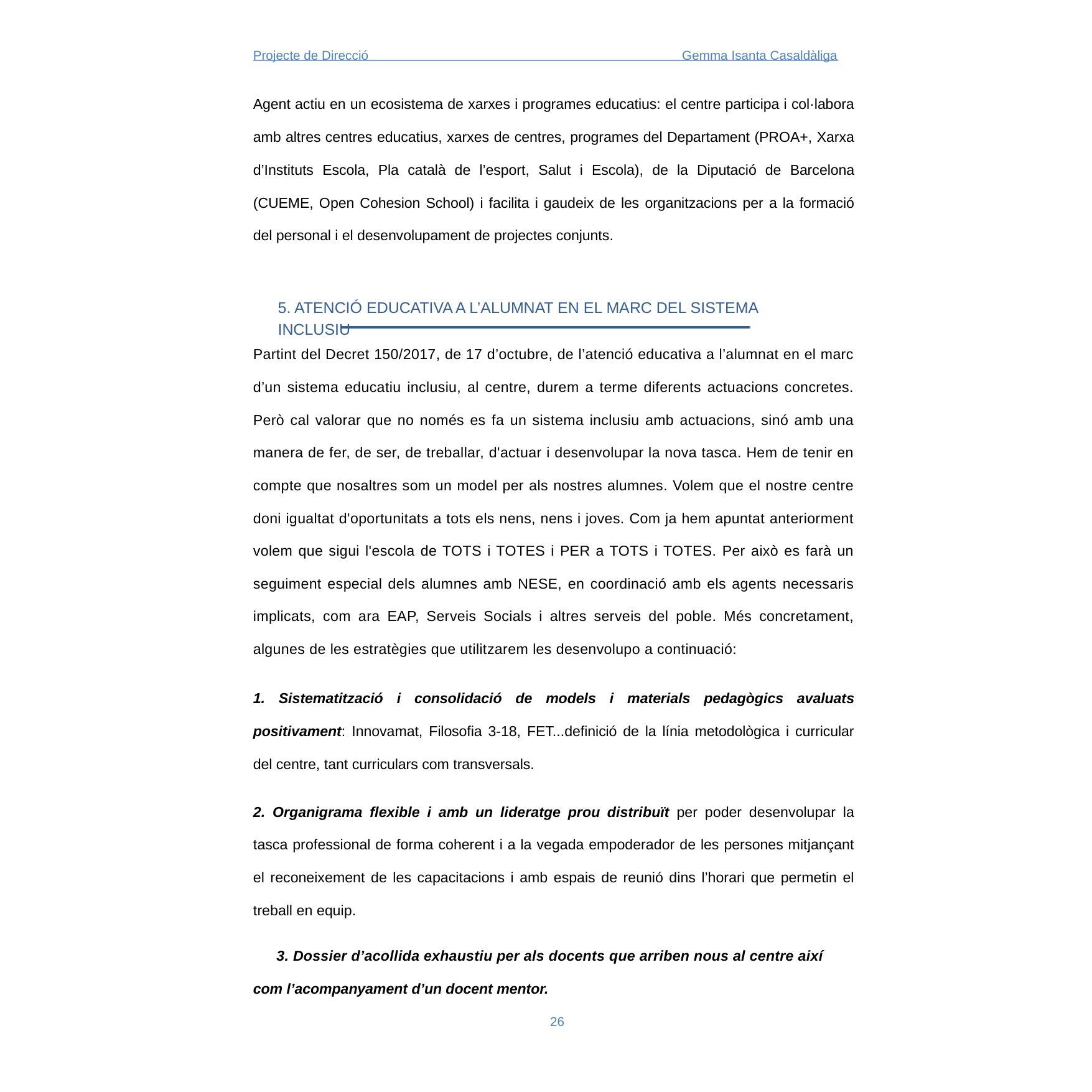

Projecte de Direcció
Gemma Isanta Casaldàliga

Agent actiu en un ecosistema de xarxes i programes educatius: el centre participa i col·labora amb altres centres educatius, xarxes de centres, programes del Departament (PROA+, Xarxa d’Instituts Escola, Pla català de l’esport, Salut i Escola), de la Diputació de Barcelona (CUEME, Open Cohesion School) i facilita i gaudeix de les organitzacions per a la formació del personal i el desenvolupament de projectes conjunts.
5. ATENCIÓ EDUCATIVA A L’ALUMNAT EN EL MARC DEL SISTEMA INCLUSIU

Partint del Decret 150/2017, de 17 d’octubre, de l’atenció educativa a l’alumnat en el marc d’un sistema educatiu inclusiu, al centre, durem a terme diferents actuacions concretes. Però cal valorar que no només es fa un sistema inclusiu amb actuacions, sinó amb una manera de fer, de ser, de treballar, d'actuar i desenvolupar la nova tasca. Hem de tenir en compte que nosaltres som un model per als nostres alumnes. Volem que el nostre centre doni igualtat d'oportunitats a tots els nens, nens i joves. Com ja hem apuntat anteriorment volem que sigui l'escola de TOTS i TOTES i PER a TOTS i TOTES. Per això es farà un seguiment especial dels alumnes amb NESE, en coordinació amb els agents necessaris implicats, com ara EAP, Serveis Socials i altres serveis del poble. Més concretament, algunes de les estratègies que utilitzarem les desenvolupo a continuació:
1. Sistematització i consolidació de models i materials pedagògics avaluats positivament: Innovamat, Filosofia 3-18, FET...definició de la línia metodològica i curricular del centre, tant curriculars com transversals.
2. Organigrama flexible i amb un lideratge prou distribuït per poder desenvolupar la tasca professional de forma coherent i a la vegada empoderador de les persones mitjançant el reconeixement de les capacitacions i amb espais de reunió dins l’horari que permetin el treball en equip.
3. Dossier d’acollida exhaustiu per als docents que arriben nous al centre així
com l’acompanyament d’un docent mentor.
26